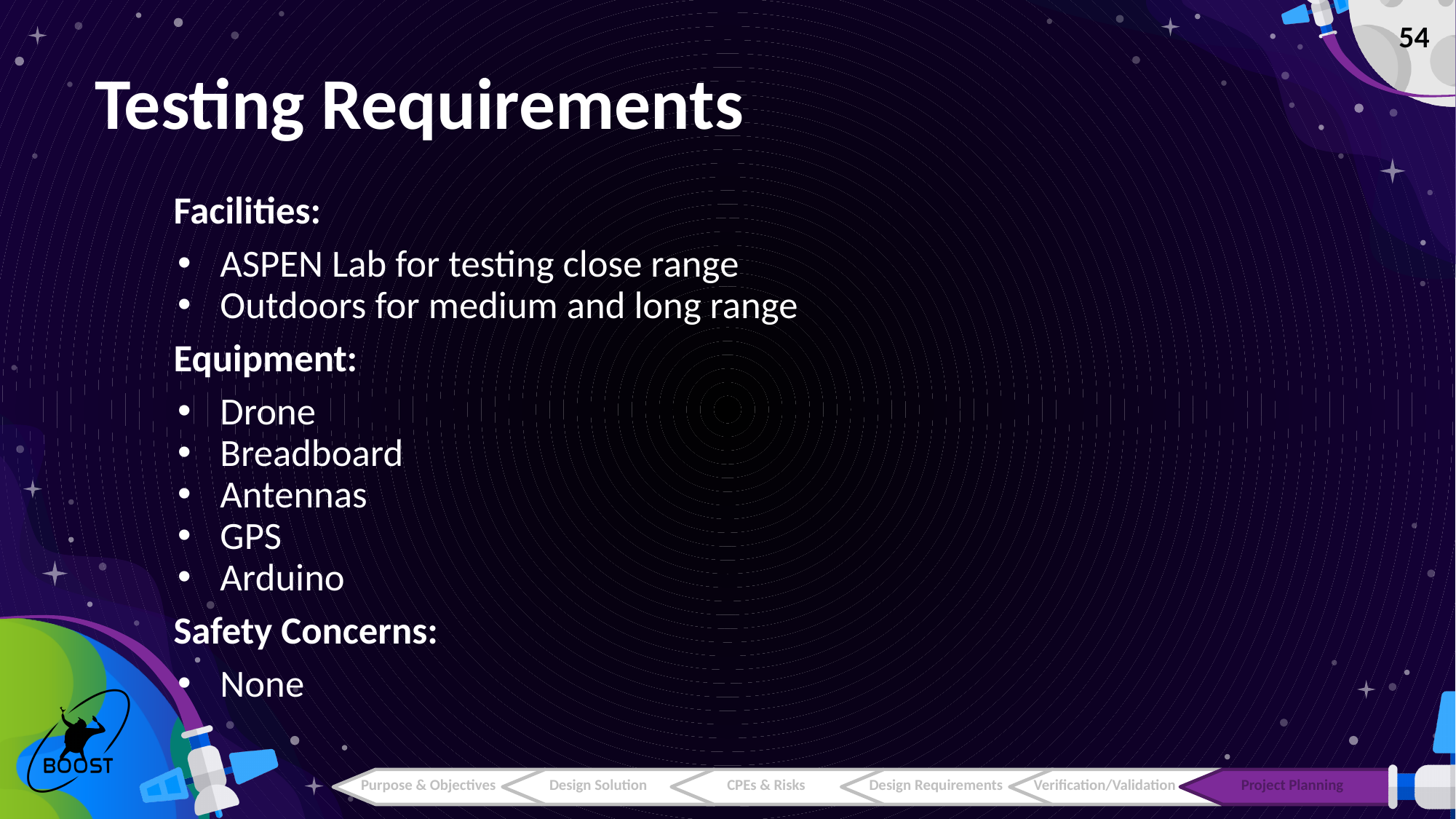

54
# Testing Requirements
Facilities:
ASPEN Lab for testing close range
Outdoors for medium and long range
Equipment:
Drone
Breadboard
Antennas
GPS
Arduino
Safety Concerns:
None